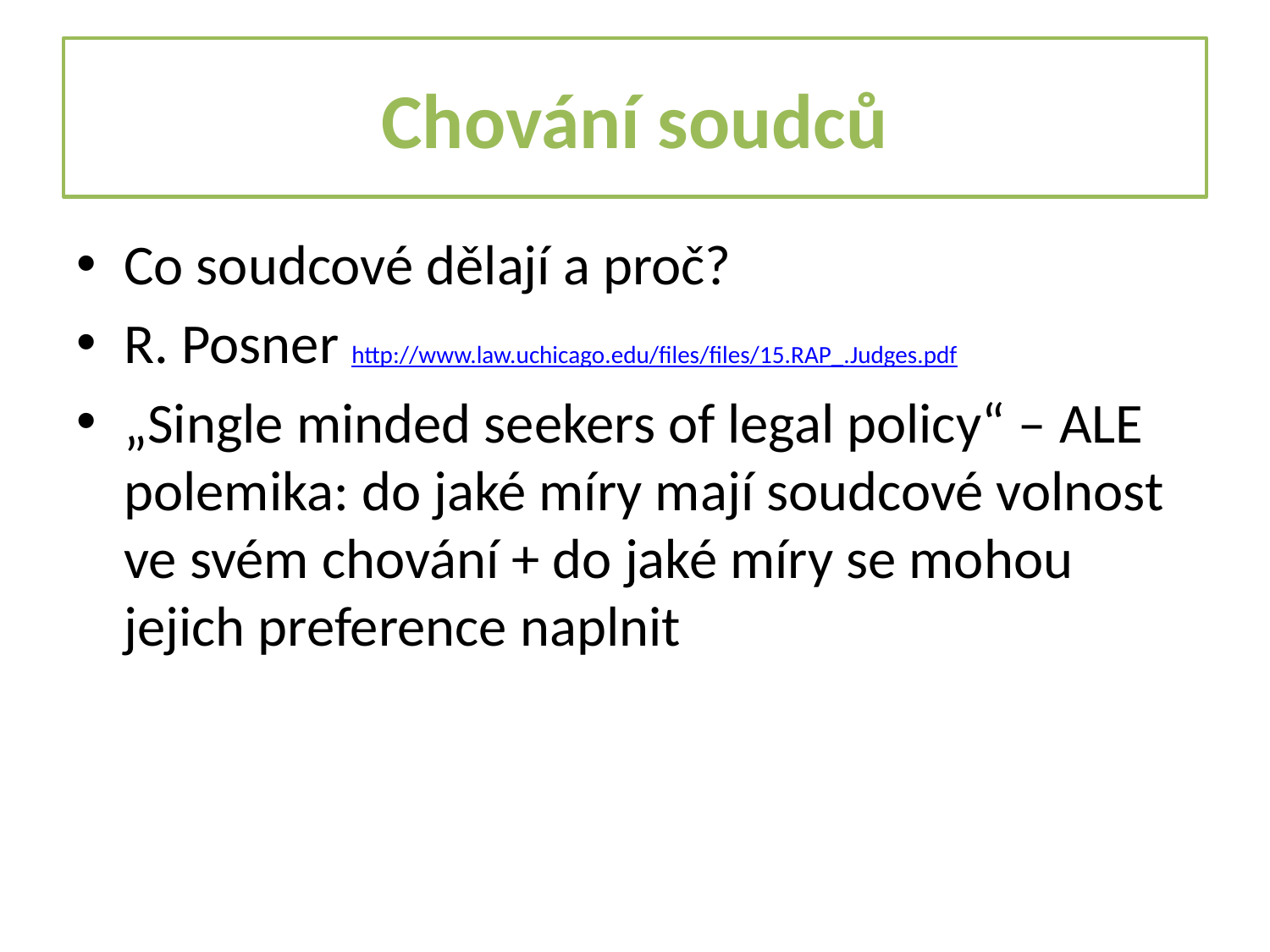

# Chování soudců
Co soudcové dělají a proč?
R. Posner http://www.law.uchicago.edu/files/files/15.RAP_.Judges.pdf
„Single minded seekers of legal policy“ – ALE polemika: do jaké míry mají soudcové volnost ve svém chování + do jaké míry se mohou jejich preference naplnit